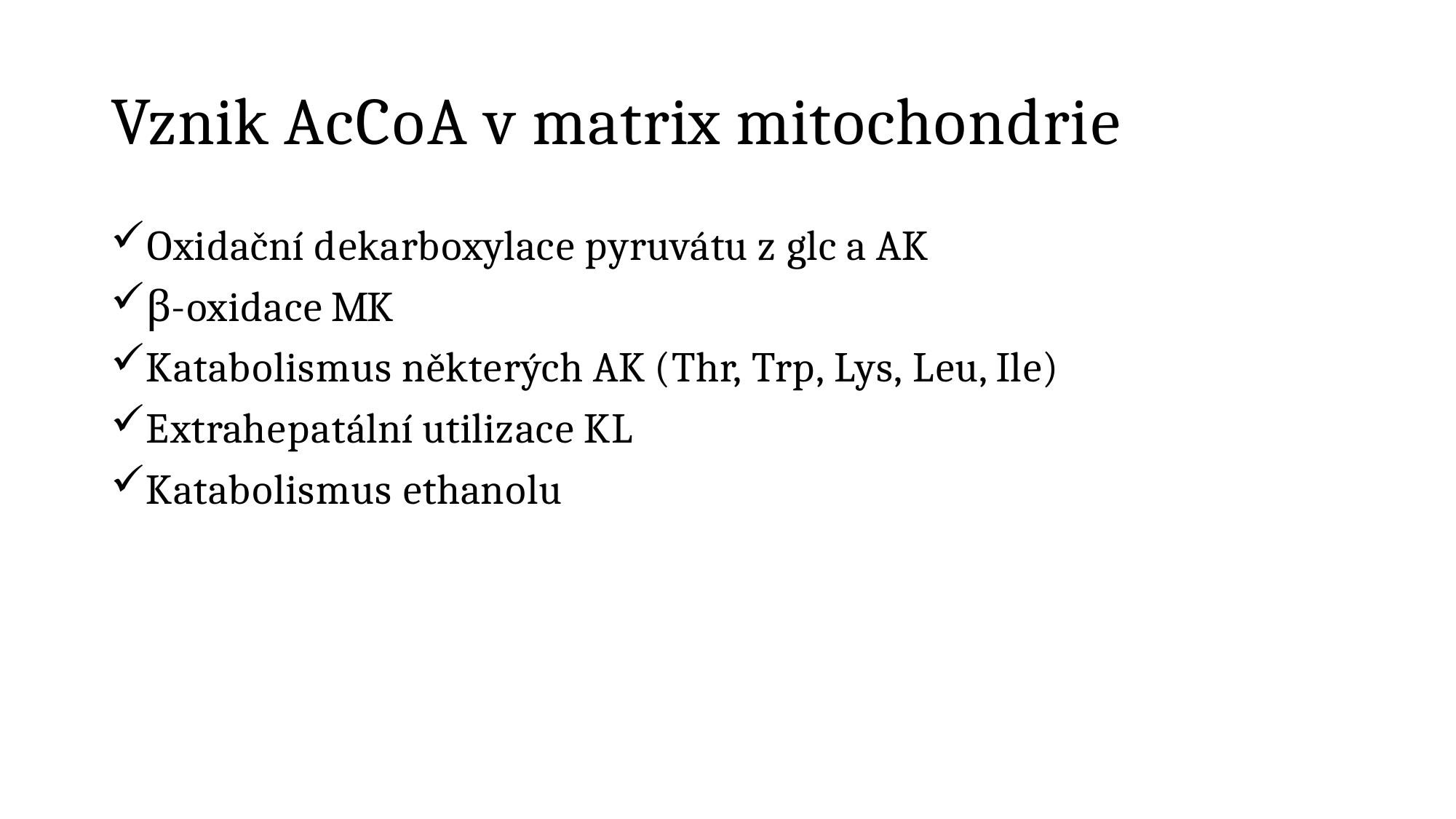

# Vznik AcCoA v matrix mitochondrie
Oxidační dekarboxylace pyruvátu z glc a AK
β-oxidace MK
Katabolismus některých AK (Thr, Trp, Lys, Leu, Ile)
Extrahepatální utilizace KL
Katabolismus ethanolu